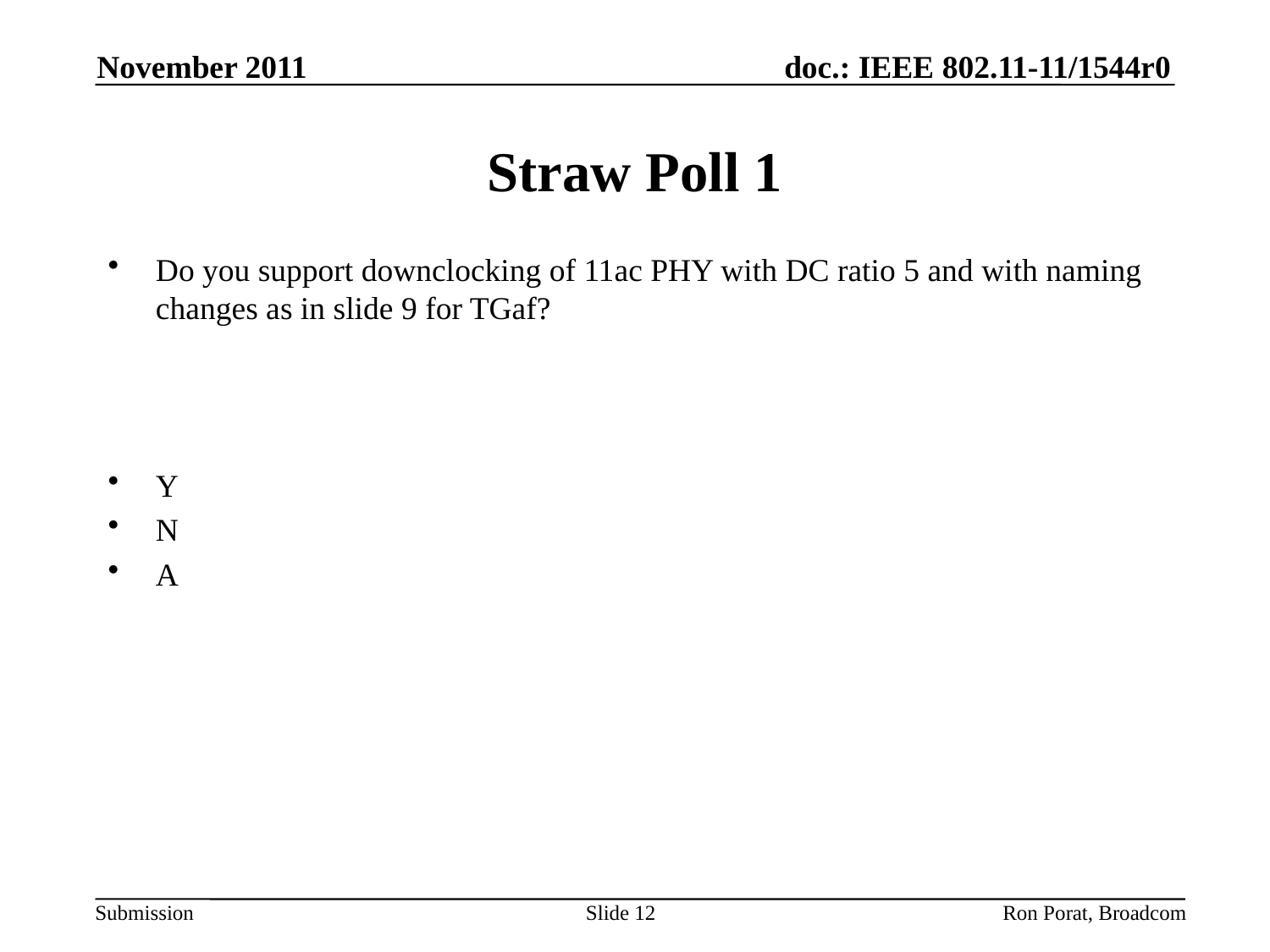

November 2011
# Straw Poll 1
Do you support downclocking of 11ac PHY with DC ratio 5 and with naming changes as in slide 9 for TGaf?

Y
N
A
Ron Porat, Broadcom
Slide 12